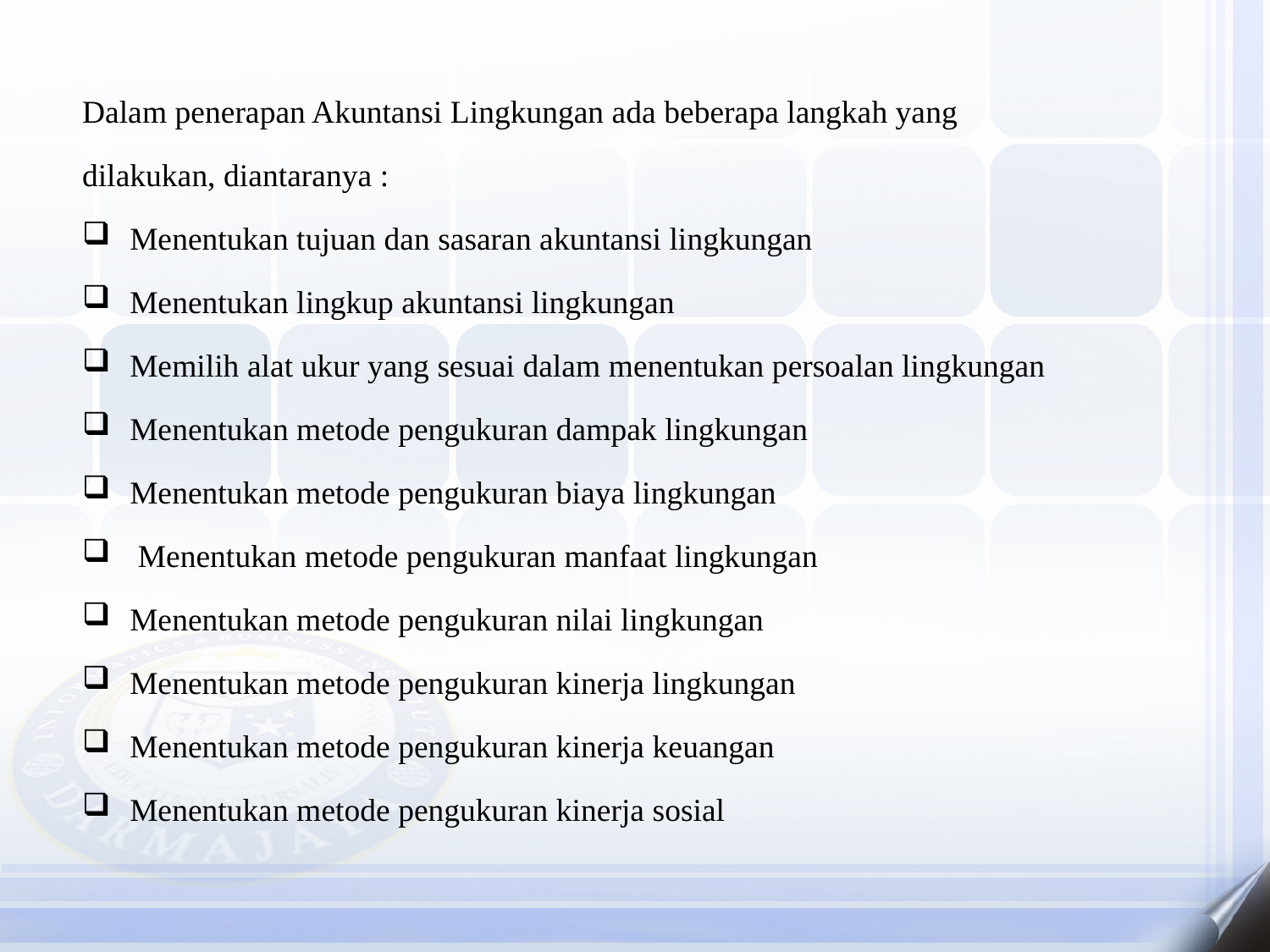

Dalam penerapan Akuntansi Lingkungan ada beberapa langkah yang
dilakukan, diantaranya :
Menentukan tujuan dan sasaran akuntansi lingkungan
Menentukan lingkup akuntansi lingkungan
Memilih alat ukur yang sesuai dalam menentukan persoalan lingkungan
Menentukan metode pengukuran dampak lingkungan
Menentukan metode pengukuran biaya lingkungan
 Menentukan metode pengukuran manfaat lingkungan
Menentukan metode pengukuran nilai lingkungan
Menentukan metode pengukuran kinerja lingkungan
Menentukan metode pengukuran kinerja keuangan
Menentukan metode pengukuran kinerja sosial